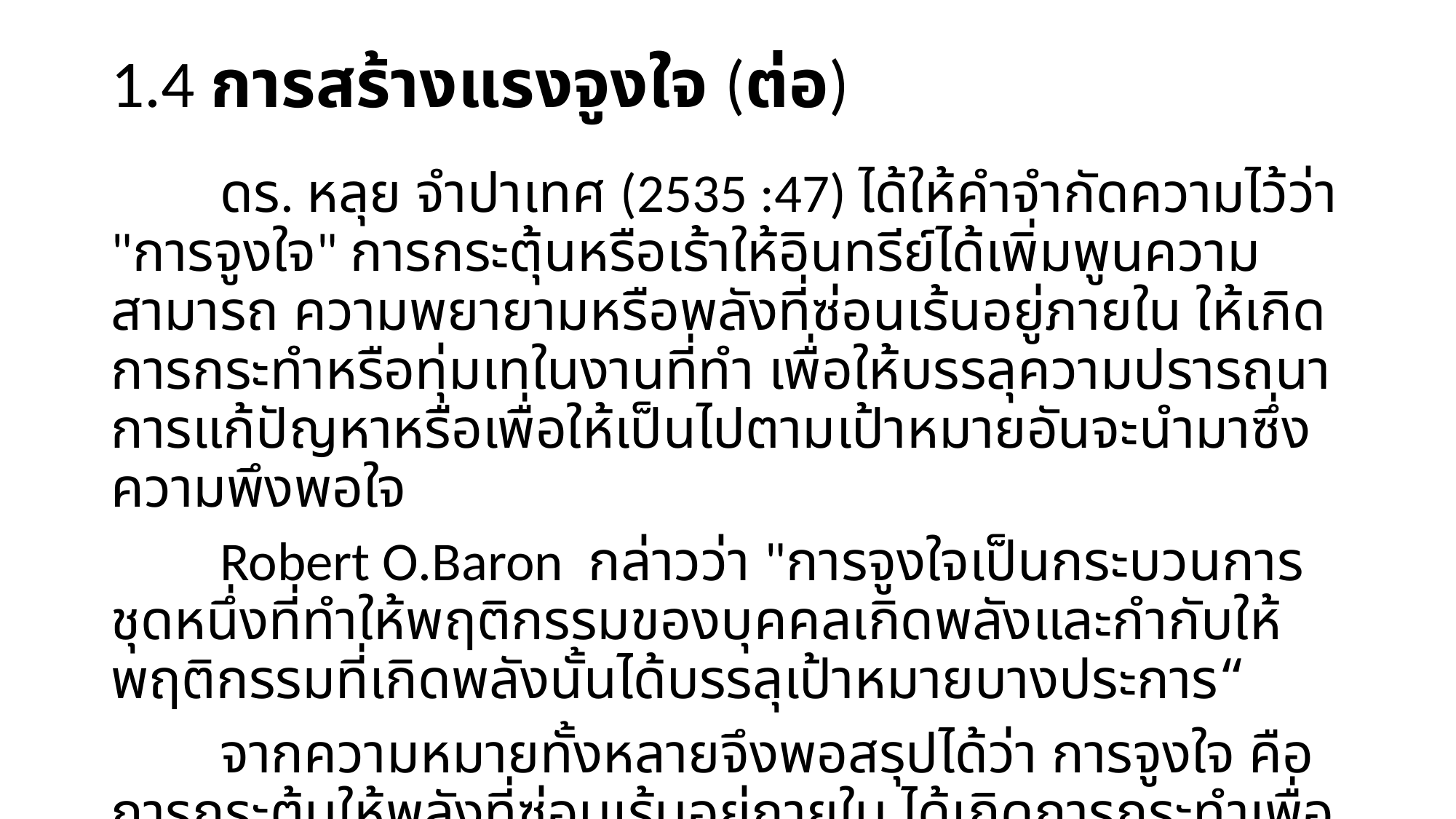

# 1.4 การสร้างแรงจูงใจ (ต่อ)
	ดร. หลุย จำปาเทศ (2535 :47) ได้ให้คำจำกัดความไว้ว่า "การจูงใจ" การกระตุ้นหรือเร้าให้อินทรีย์ได้เพิ่มพูนความสามารถ ความพยายามหรือพลังที่ซ่อนเร้นอยู่ภายใน ให้เกิดการกระทำหรือทุ่มเทในงานที่ทำ เพื่อให้บรรลุความปรารถนา การแก้ปัญหาหรือเพื่อให้เป็นไปตามเป้าหมายอันจะนำมาซึ่งความพึงพอใจ
	Robert O.Baron  กล่าวว่า "การจูงใจเป็นกระบวนการชุดหนึ่งที่ทำให้พฤติกรรมของบุคคลเกิดพลังและกำกับให้พฤติกรรมที่เกิดพลังนั้นได้บรรลุเป้าหมายบางประการ“
	จากความหมายทั้งหลายจึงพอสรุปได้ว่า การจูงใจ คือ การกระตุ้นให้พลังที่ซ่อนเร้นอยู่ภายใน ได้เกิดการกระทำเพื่อบรรลุเป้าหมายและวัตถุประสงค์ที่ตั้งไว้